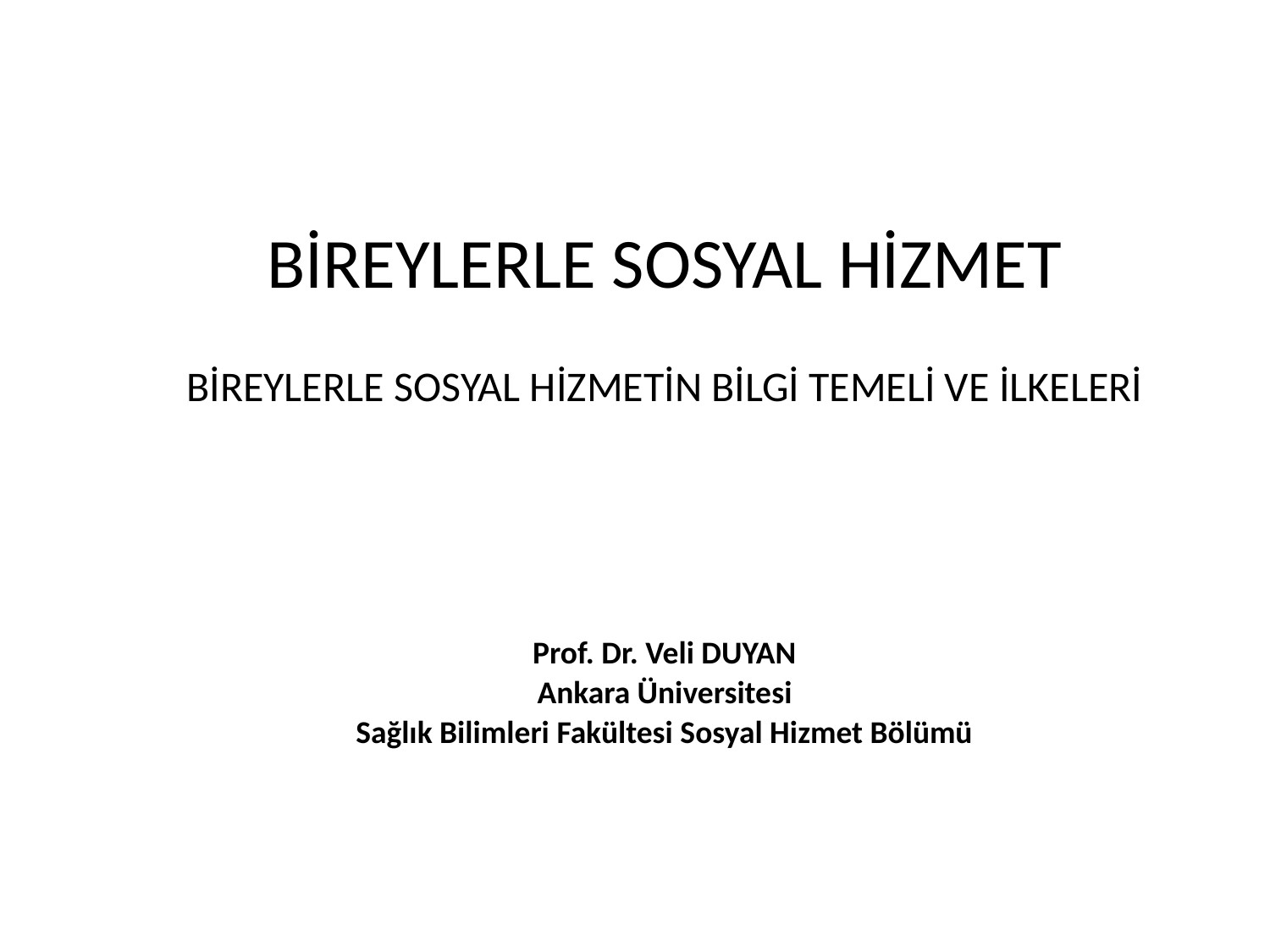

# BİREYLERLE SOSYAL HİZMET BİREYLERLE SOSYAL HİZMETİN BİLGİ TEMELİ VE İLKELERİ
Prof. Dr. Veli DUYAN
Ankara Üniversitesi
Sağlık Bilimleri Fakültesi Sosyal Hizmet Bölümü